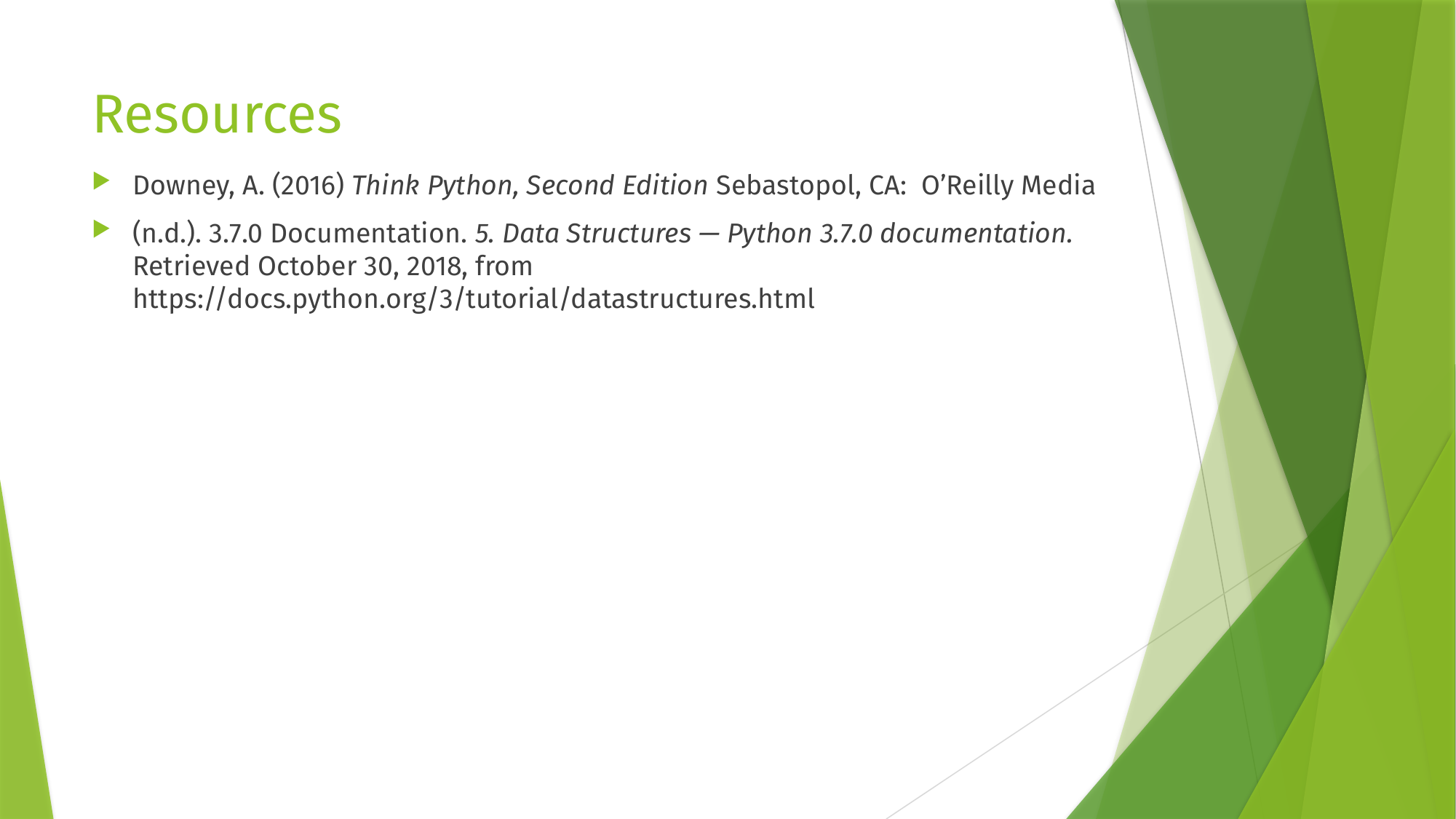

# Resources
Downey, A. (2016) Think Python, Second Edition Sebastopol, CA:  O’Reilly Media
(n.d.). 3.7.0 Documentation. 5. Data Structures — Python 3.7.0 documentation. Retrieved October 30, 2018, from https://docs.python.org/3/tutorial/datastructures.html